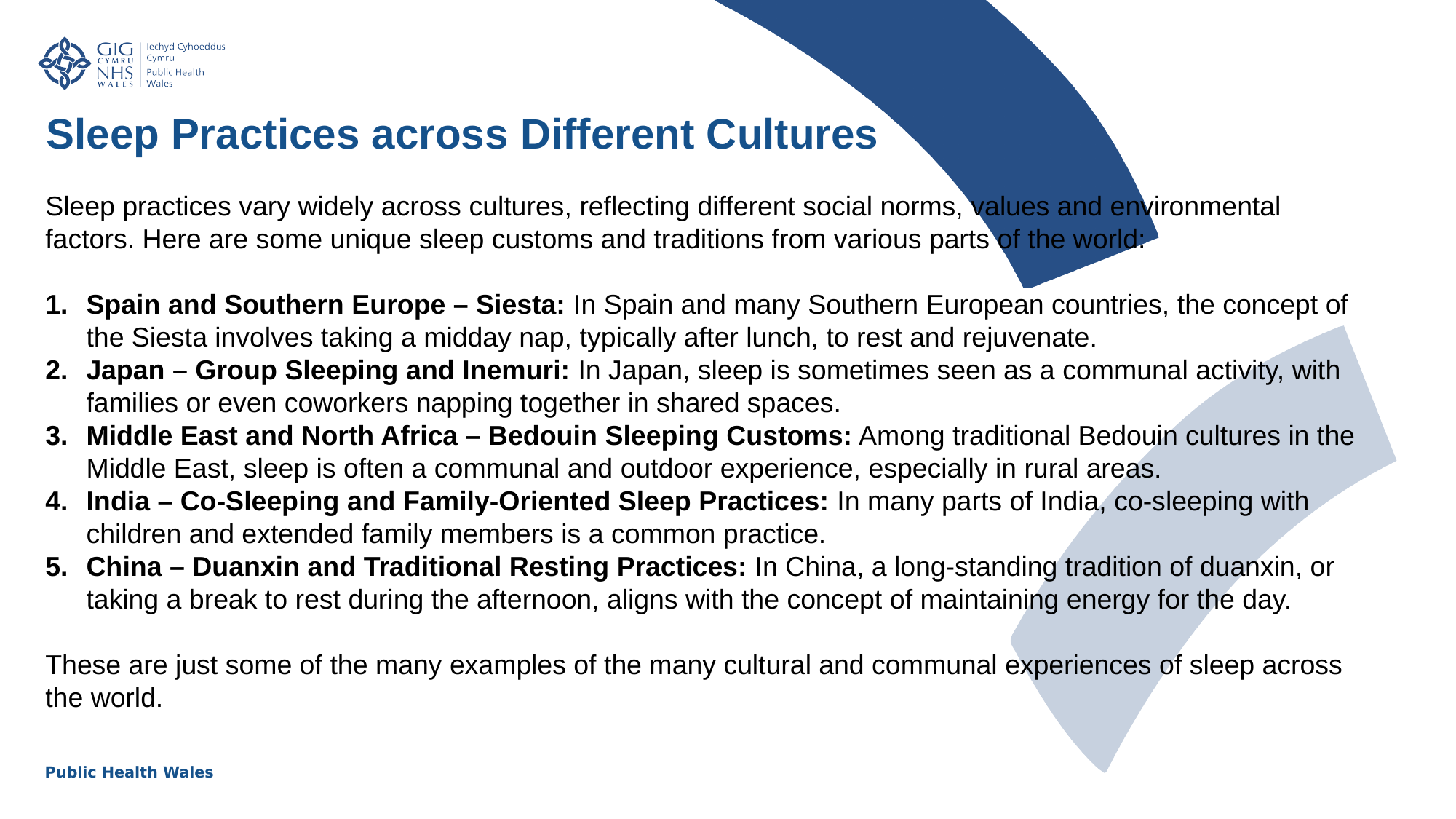

Sleep Practices across Different Cultures
Sleep practices vary widely across cultures, reflecting different social norms, values and environmental factors. Here are some unique sleep customs and traditions from various parts of the world:​
​
Spain and Southern Europe – Siesta: In Spain and many Southern European countries, the concept of the Siesta involves taking a midday nap, typically after lunch, to rest and rejuvenate. ​
Japan – Group Sleeping and Inemuri: In Japan, sleep is sometimes seen as a communal activity, with families or even coworkers napping together in shared spaces.​
Middle East and North Africa – Bedouin Sleeping Customs: Among traditional Bedouin cultures in the Middle East, sleep is often a communal and outdoor experience, especially in rural areas.​
India – Co-Sleeping and Family-Oriented Sleep Practices: In many parts of India, co-sleeping with children and extended family members is a common practice.​
China – Duanxin and Traditional Resting Practices: In China, a long-standing tradition of duanxin, or taking a break to rest during the afternoon, aligns with the concept of maintaining energy for the day. ​

These are just some of the many examples of the many cultural and communal experiences of sleep across the world.